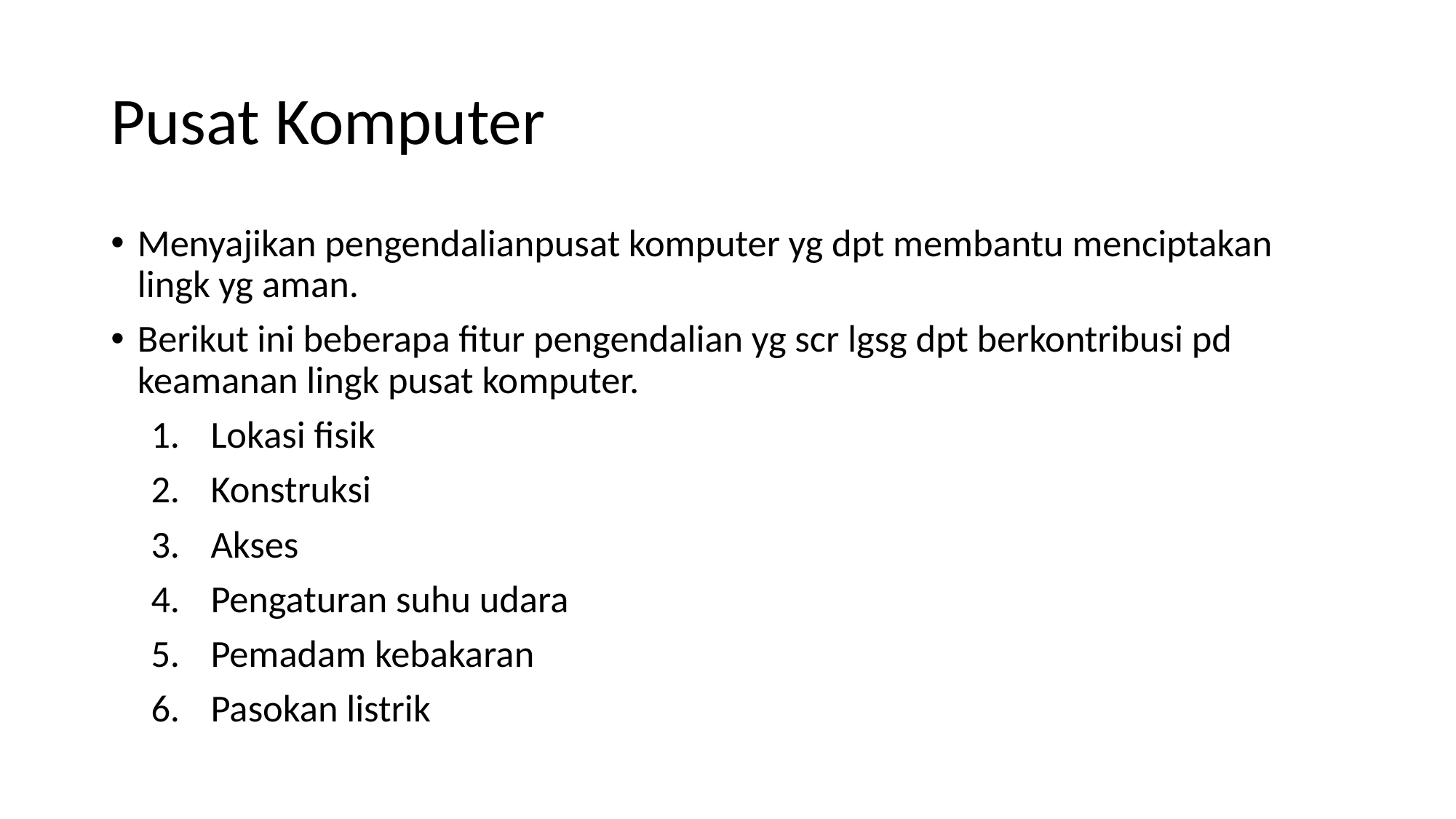

# Pusat Komputer
Menyajikan pengendalianpusat komputer yg dpt membantu menciptakan lingk yg aman.
Berikut ini beberapa fitur pengendalian yg scr lgsg dpt berkontribusi pd keamanan lingk pusat komputer.
Lokasi fisik
Konstruksi
Akses
Pengaturan suhu udara
Pemadam kebakaran
Pasokan listrik